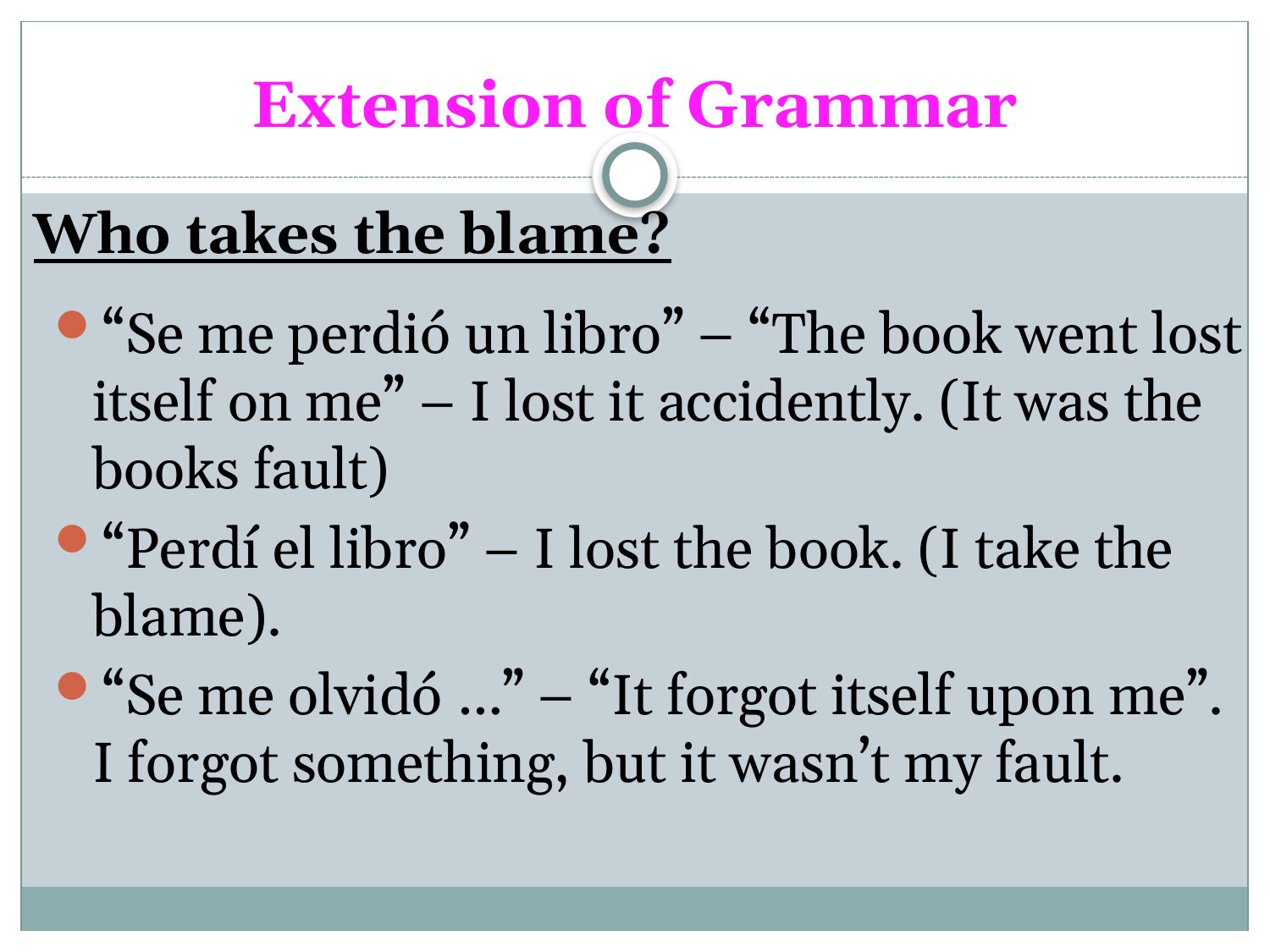

# Extension of Grammar
Who takes the blame?
“Se me perdió un libro” – “The book went lost itself on me” – I lost it accidently. (It was the books fault)
“Perdí el libro” – I lost the book. (I take the blame).
“Se me olvidó …” – “It forgot itself upon me”. I forgot something, but it wasn’t my fault.